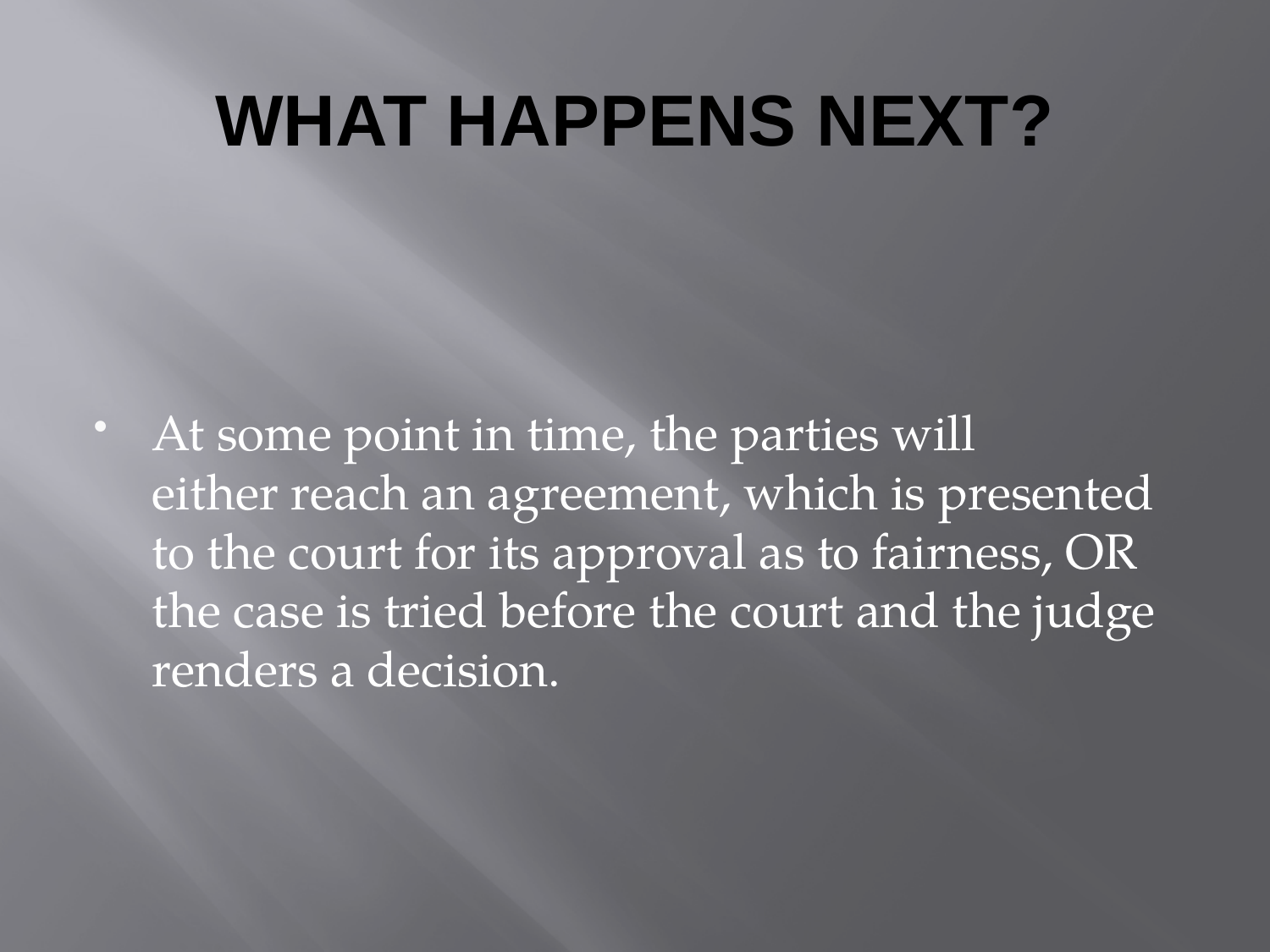

# WHAT HAPPENS NEXT?
At some point in time, the parties will either reach an agreement, which is presented to the court for its approval as to fairness, OR the case is tried before the court and the judge renders a decision.